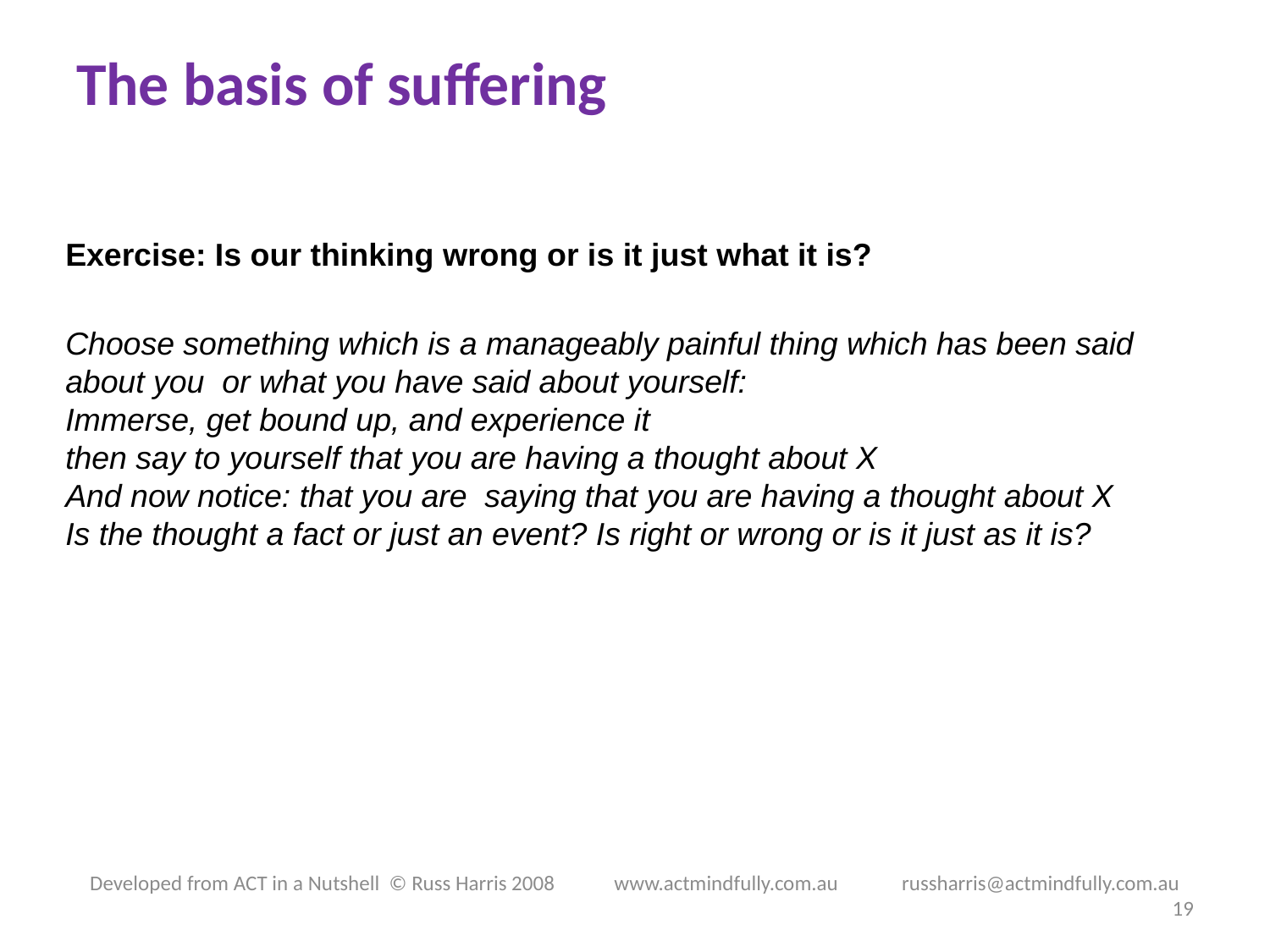

# The basis of suffering

Exercise: Is our thinking wrong or is it just what it is?

Choose something which is a manageably painful thing which has been said about you  or what you have said about yourself:
Immerse, get bound up, and experience it
then say to yourself that you are having a thought about X
And now notice: that you are  saying that you are having a thought about X
Is the thought a fact or just an event? Is right or wrong or is it just as it is?

Developed from ACT in a Nutshell  © Russ Harris 2008            www.actmindfully.com.au             russharris@actmindfully.com.au
19